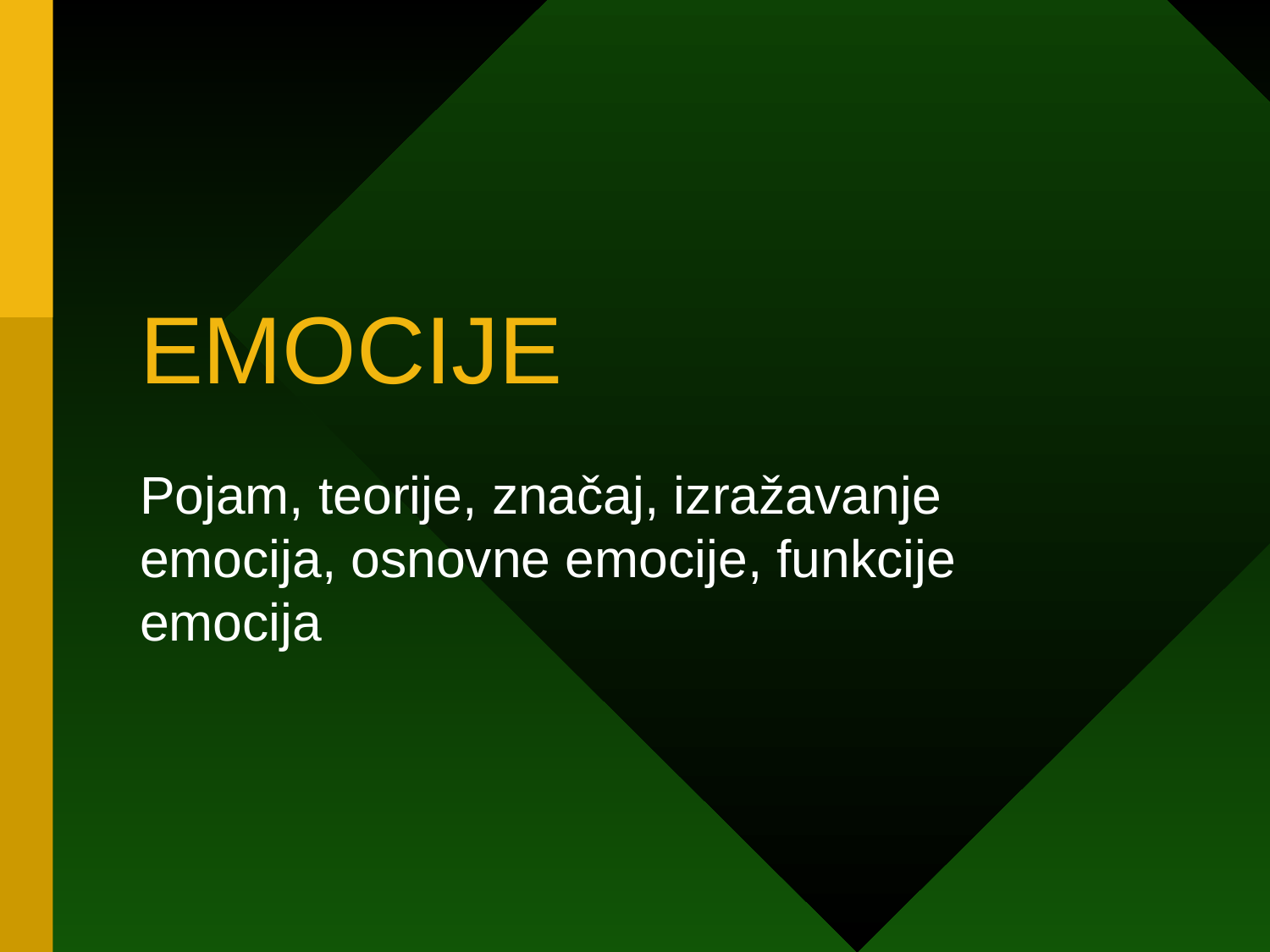

# EMOCIJE
Pojam, teorije, značaj, izražavanje emocija, osnovne emocije, funkcije emocija